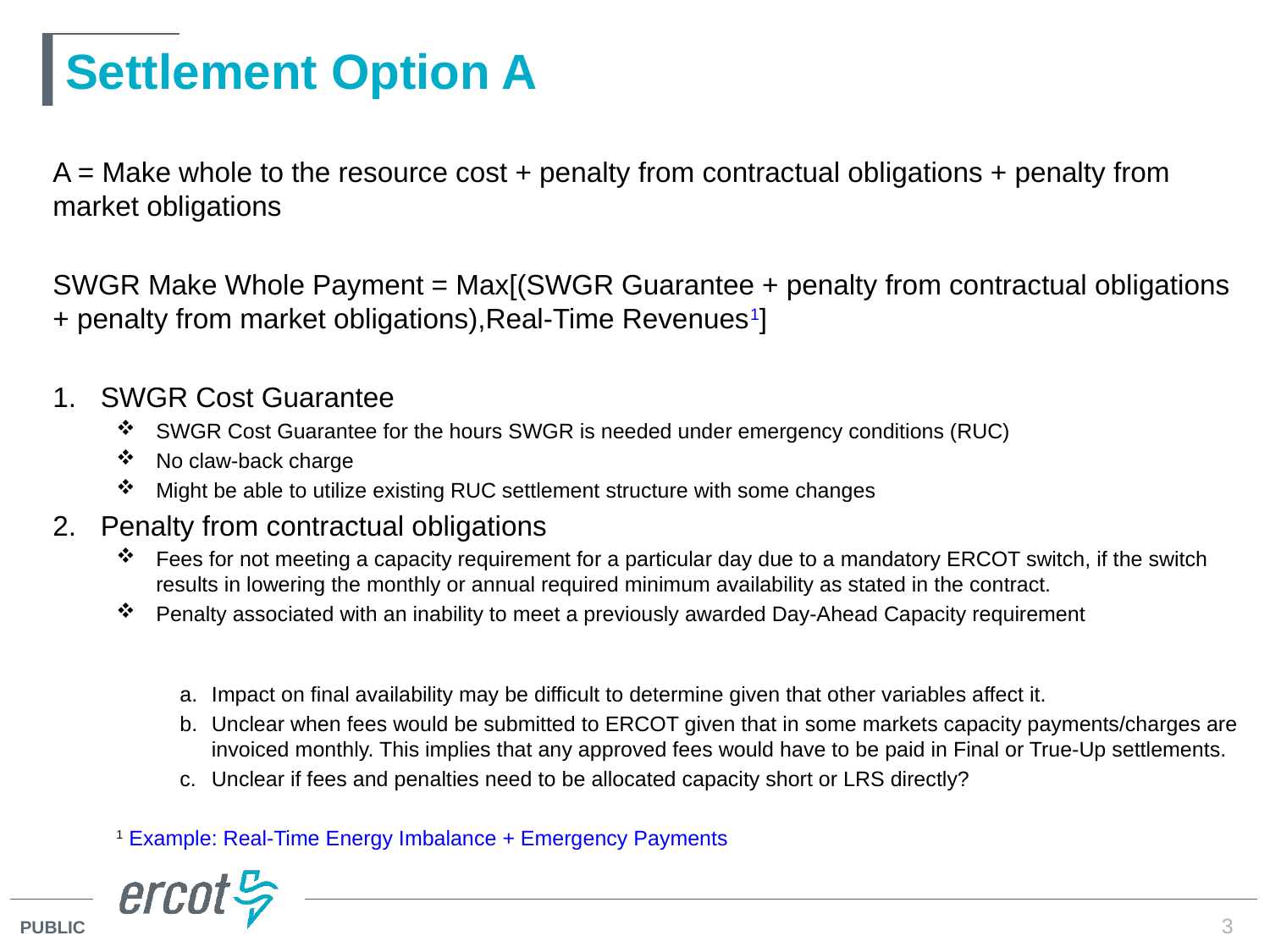

# Settlement Option A
A = Make whole to the resource cost + penalty from contractual obligations + penalty from market obligations

SWGR Make Whole Payment = Max[(SWGR Guarantee + penalty from contractual obligations + penalty from market obligations),Real-Time Revenues1]

SWGR Cost Guarantee
SWGR Cost Guarantee for the hours SWGR is needed under emergency conditions (RUC)
No claw-back charge
Might be able to utilize existing RUC settlement structure with some changes
Penalty from contractual obligations
Fees for not meeting a capacity requirement for a particular day due to a mandatory ERCOT switch, if the switch results in lowering the monthly or annual required minimum availability as stated in the contract.
Penalty associated with an inability to meet a previously awarded Day-Ahead Capacity requirement

Impact on final availability may be difficult to determine given that other variables affect it.
Unclear when fees would be submitted to ERCOT given that in some markets capacity payments/charges are invoiced monthly. This implies that any approved fees would have to be paid in Final or True-Up settlements.
Unclear if fees and penalties need to be allocated capacity short or LRS directly?

1 Example: Real-Time Energy Imbalance + Emergency Payments
3